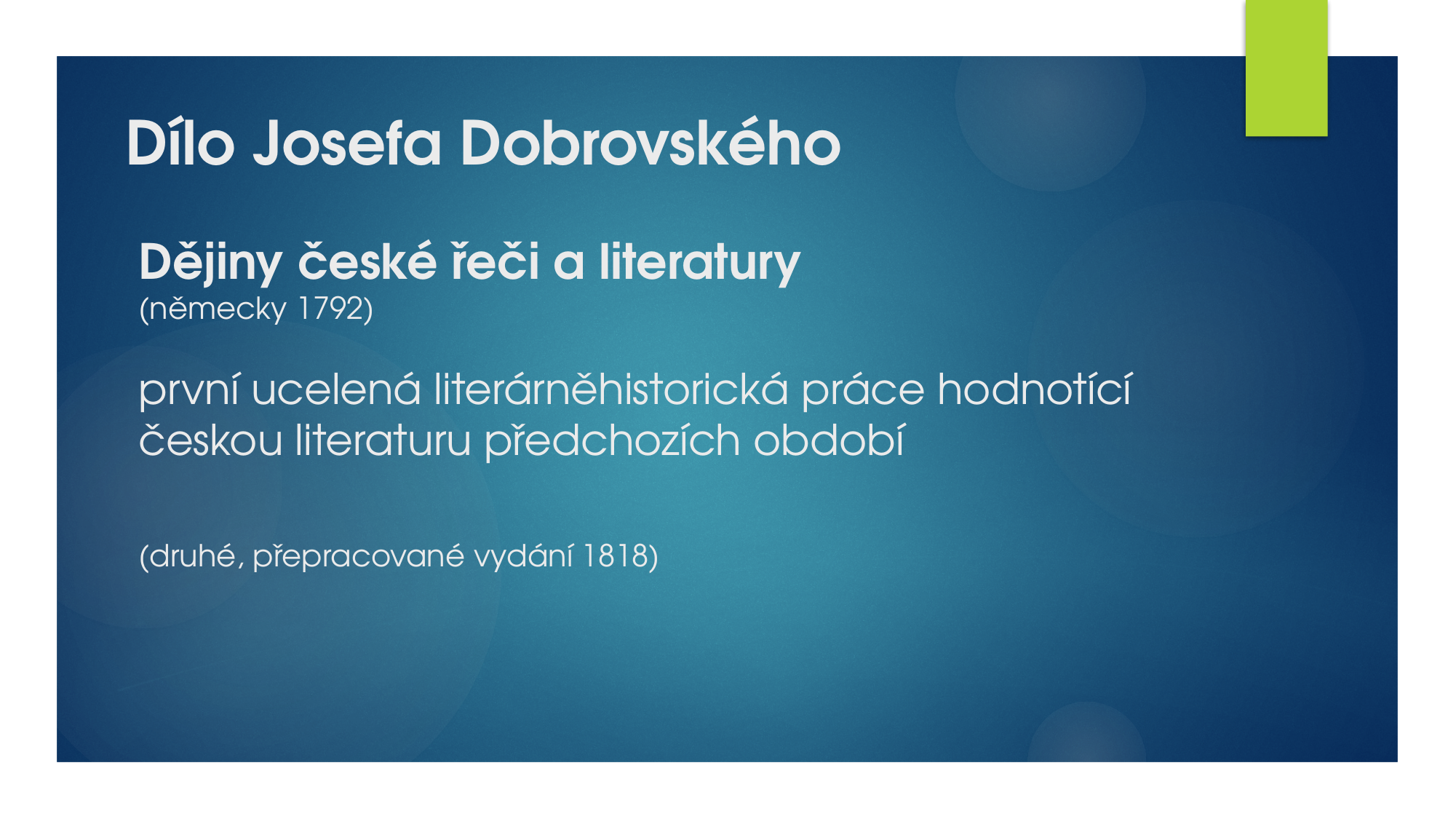

Dílo Josefa Dobrovského
# Dějiny české řeči a literatury (německy 1792) první ucelená literárněhistorická práce hodnotící českou literaturu předchozích období (druhé, přepracované vydání 1818)